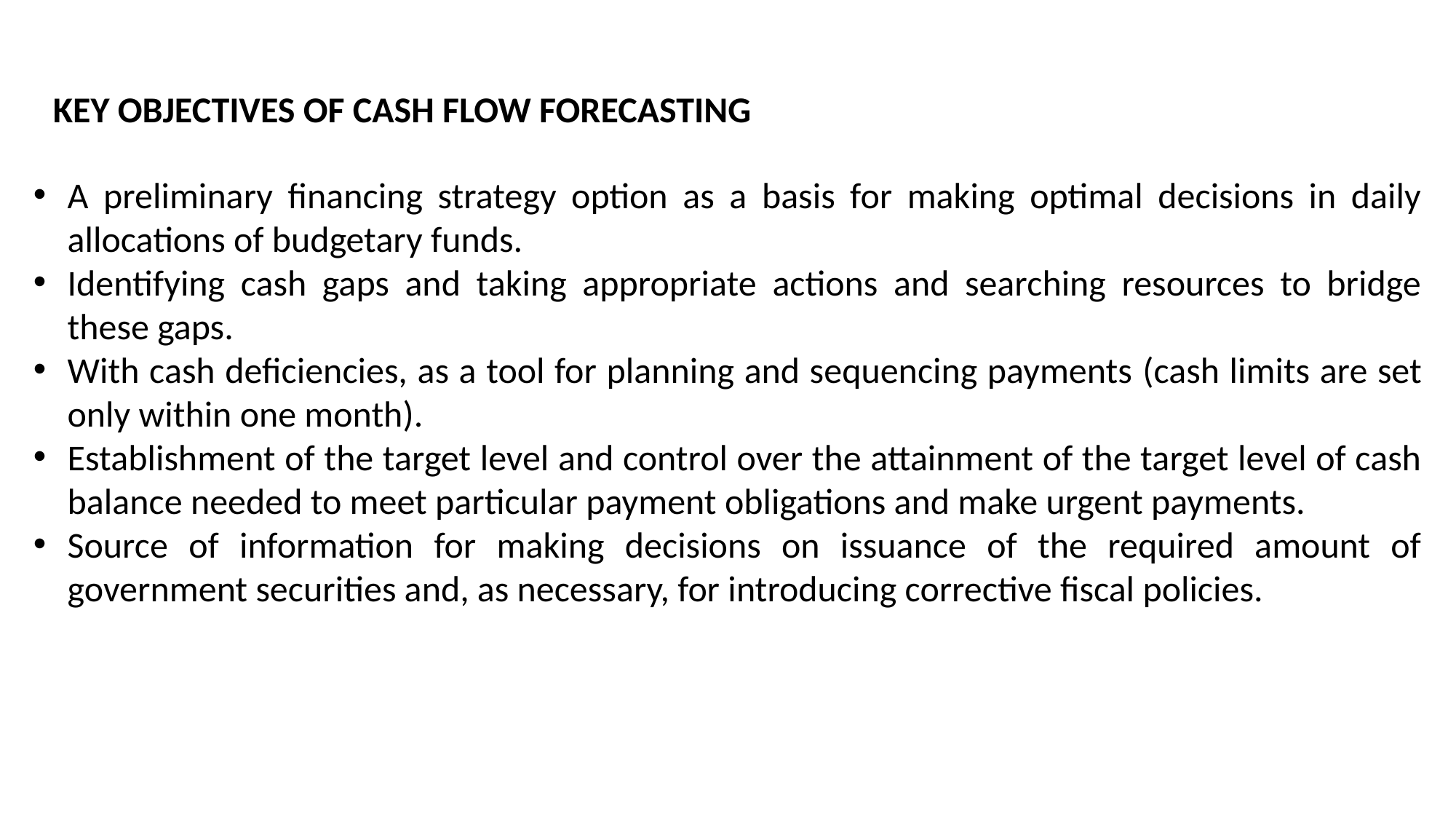

KEY OBJECTIVES OF CASH FLOW FORECASTING
A preliminary financing strategy option as a basis for making optimal decisions in daily allocations of budgetary funds.
Identifying cash gaps and taking appropriate actions and searching resources to bridge these gaps.
With cash deficiencies, as a tool for planning and sequencing payments (cash limits are set only within one month).
Establishment of the target level and control over the attainment of the target level of cash balance needed to meet particular payment obligations and make urgent payments.
Source of information for making decisions on issuance of the required amount of government securities and, as necessary, for introducing corrective fiscal policies.